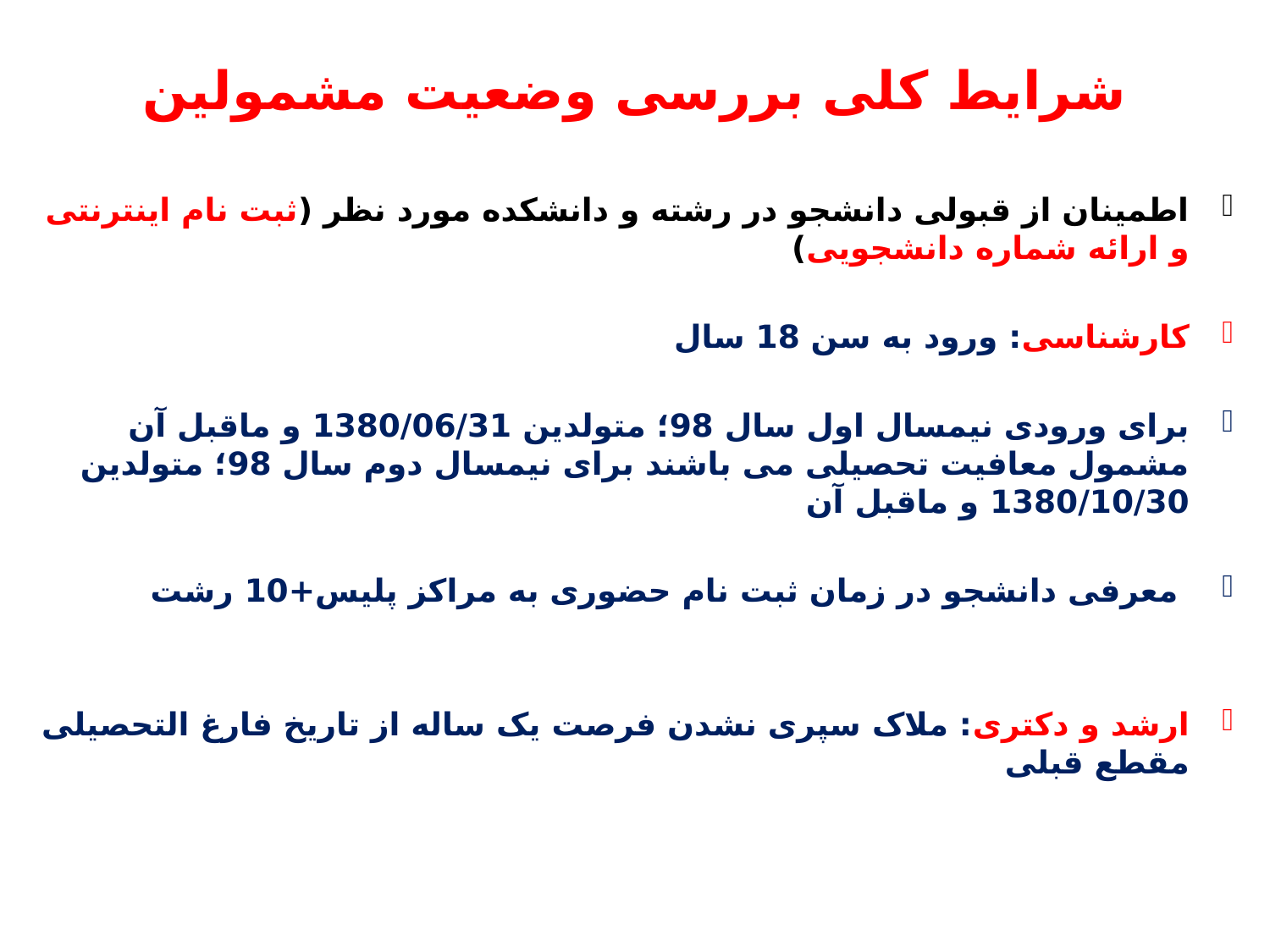

# شرایط کلی بررسی وضعیت مشمولین

اطمینان از قبولی دانشجو در رشته و دانشکده مورد نظر (ثبت نام اینترنتی و ارائه شماره دانشجویی)

کارشناسی: ورود به سن 18 سال

برای ورودی نیمسال اول سال 98؛ متولدین 1380/06/31 و ماقبل آن مشمول معافیت تحصیلی می باشند برای نیمسال دوم سال 98؛ متولدین 1380/10/30 و ماقبل آن

 معرفی دانشجو در زمان ثبت نام حضوری به مراکز پلیس+10 رشت

ارشد و دکتری: ملاک سپری نشدن فرصت یک ساله از تاریخ فارغ التحصیلی مقطع قبلی